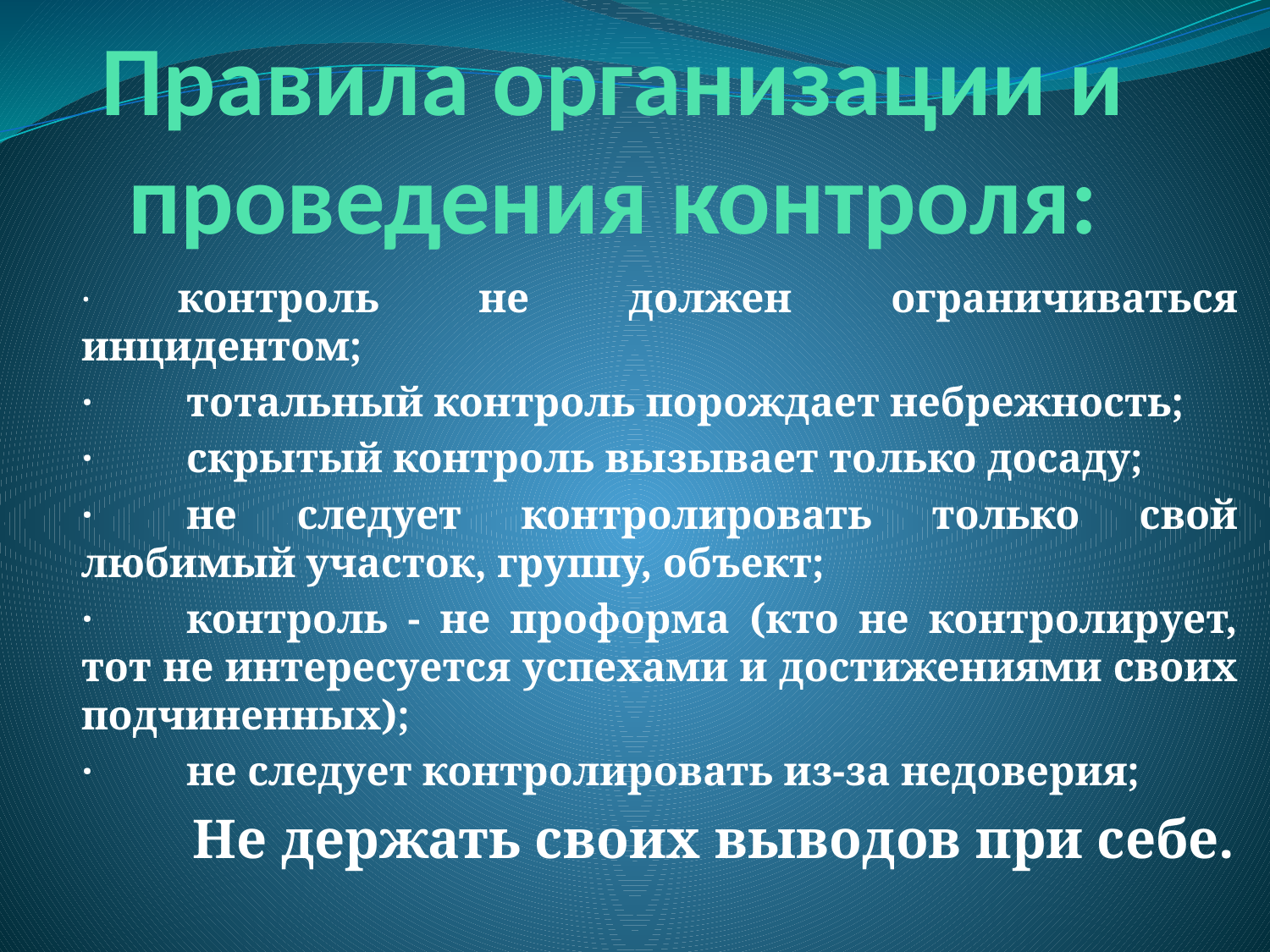

# Правила организации и проведения контроля:
·         контроль не должен ограничиваться инцидентом;
·         тотальный контроль порождает небрежность;
·         скрытый контроль вызывает только досаду;
·         не следует контролировать только свой любимый участок, группу, объект;
·         контроль - не проформа (кто не контролирует, тот не интересуется успехами и достижениями своих подчиненных);
·         не следует контролировать из-за недоверия;
        Не держать своих выводов при себе.